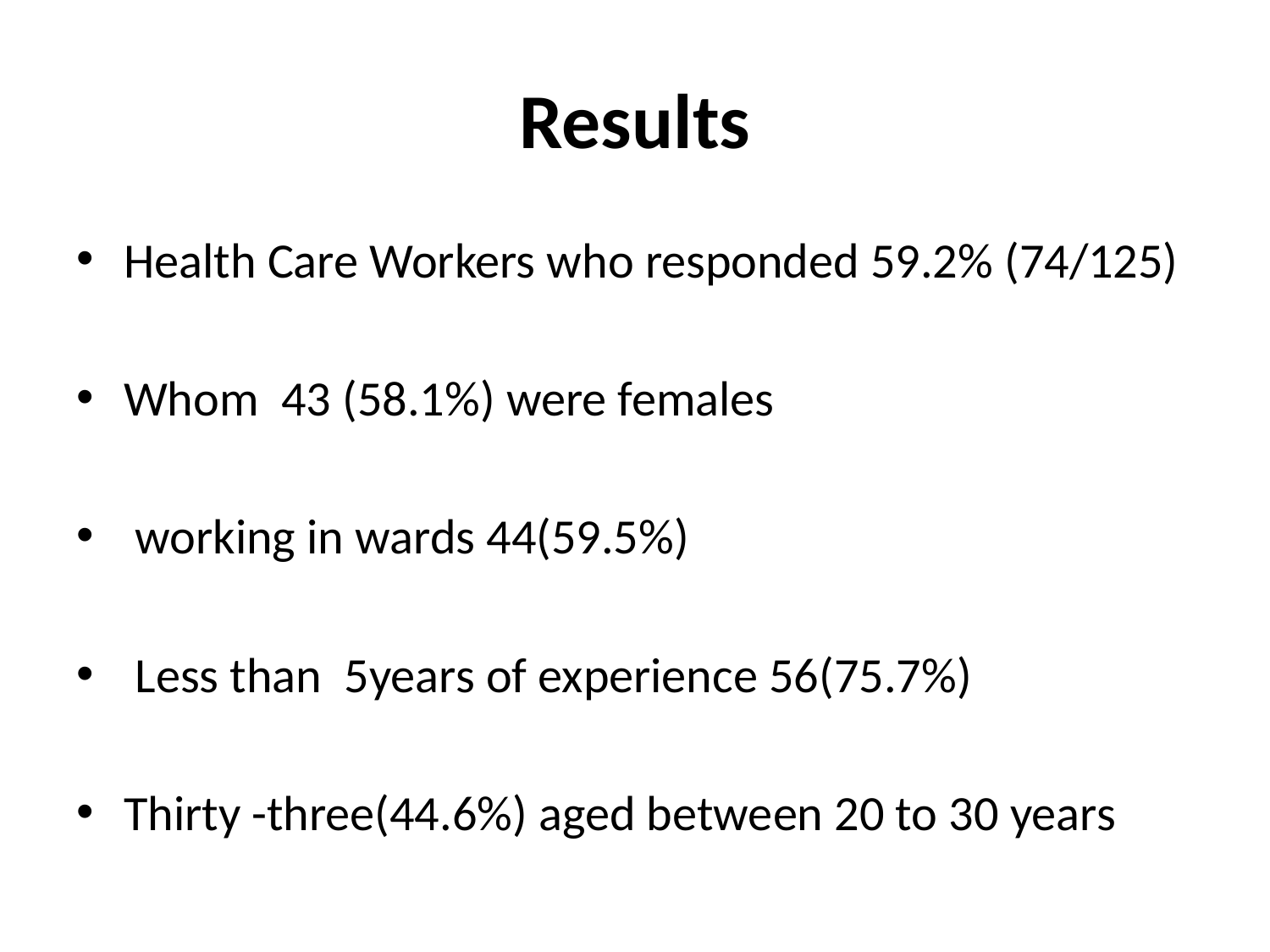

# Results
Health Care Workers who responded 59.2% (74/125)

Whom  43 (58.1%) were females

 working in wards 44(59.5%)

 Less than  5years of experience 56(75.7%)

Thirty -three(44.6%) aged between 20 to 30 years